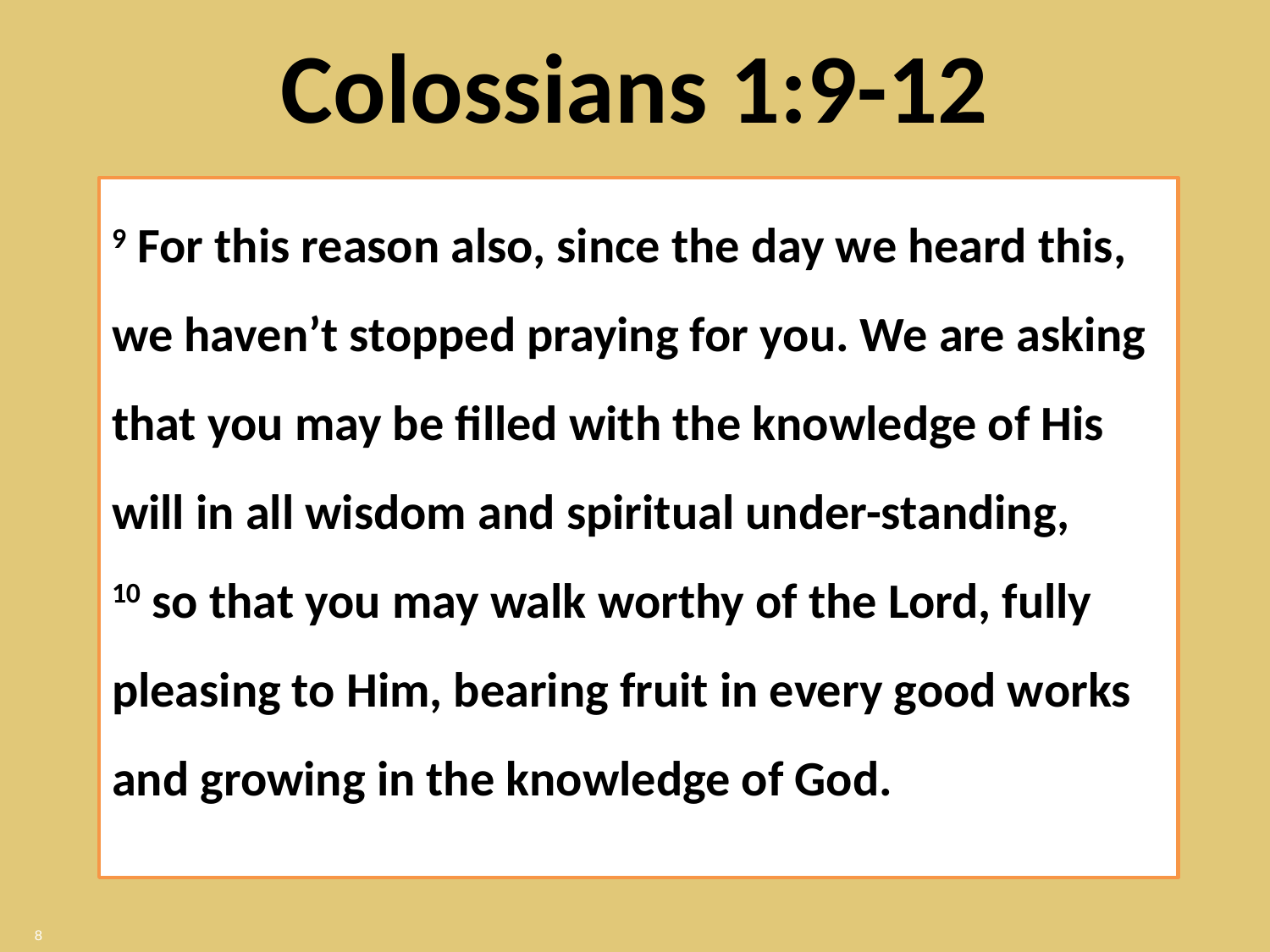

# Colossians 1:9-12
9 For this reason also, since the day we heard this, we haven’t stopped praying for you. We are asking that you may be filled with the knowledge of His will in all wisdom and spiritual under-standing, 10 so that you may walk worthy of the Lord, fully pleasing to Him, bearing fruit in every good works and growing in the knowledge of God.
8